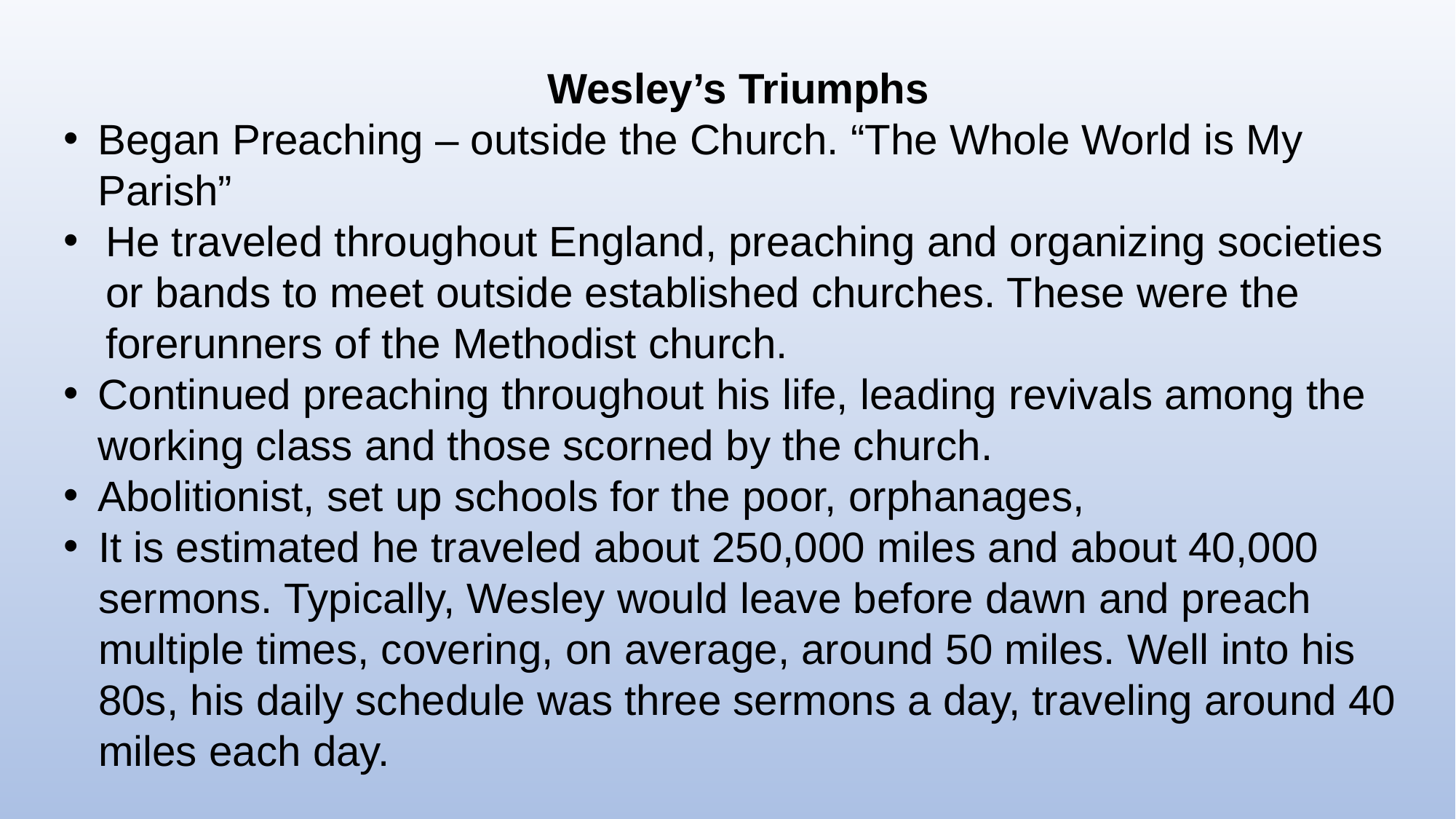

Wesley’s Triumphs
Began Preaching – outside the Church. “The Whole World is My Parish”
He traveled throughout England, preaching and organizing societies or bands to meet outside established churches. These were the forerunners of the Methodist church.
Continued preaching throughout his life, leading revivals among the working class and those scorned by the church.
Abolitionist, set up schools for the poor, orphanages,
It is estimated he traveled about 250,000 miles and about 40,000 sermons. Typically, Wesley would leave before dawn and preach multiple times, covering, on average, around 50 miles. Well into his 80s, his daily schedule was three sermons a day, traveling around 40 miles each day.